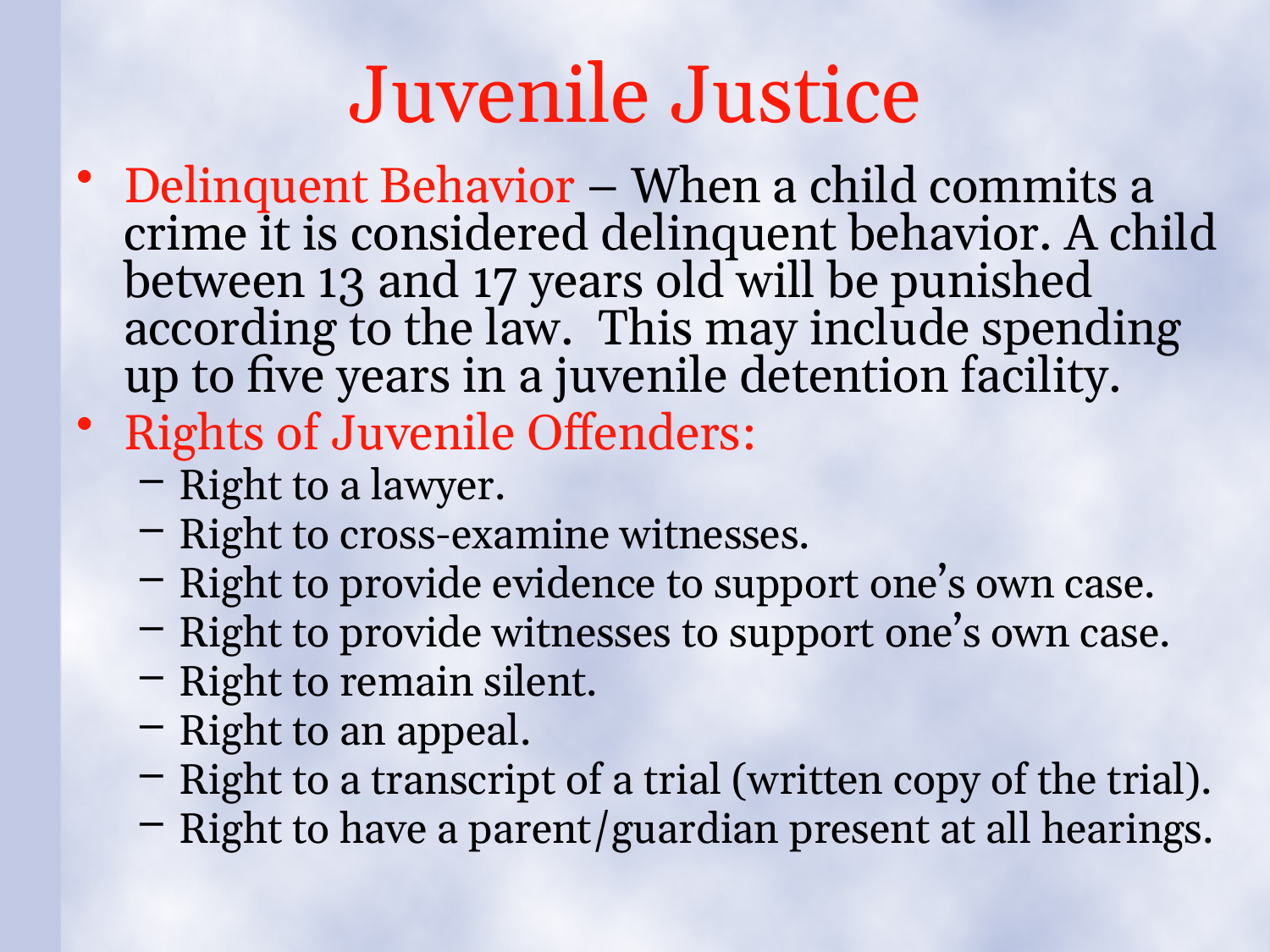

# Juvenile Justice
Delinquent Behavior – When a child commits a crime it is considered delinquent behavior. A child between 13 and 17 years old will be punished according to the law.  This may include spending up to five years in a juvenile detention facility.
Rights of Juvenile Offenders:
Right to a lawyer.
Right to cross-examine witnesses.
Right to provide evidence to support one’s own case.
Right to provide witnesses to support one’s own case.
Right to remain silent.
Right to an appeal.
Right to a transcript of a trial (written copy of the trial).
Right to have a parent/guardian present at all hearings.